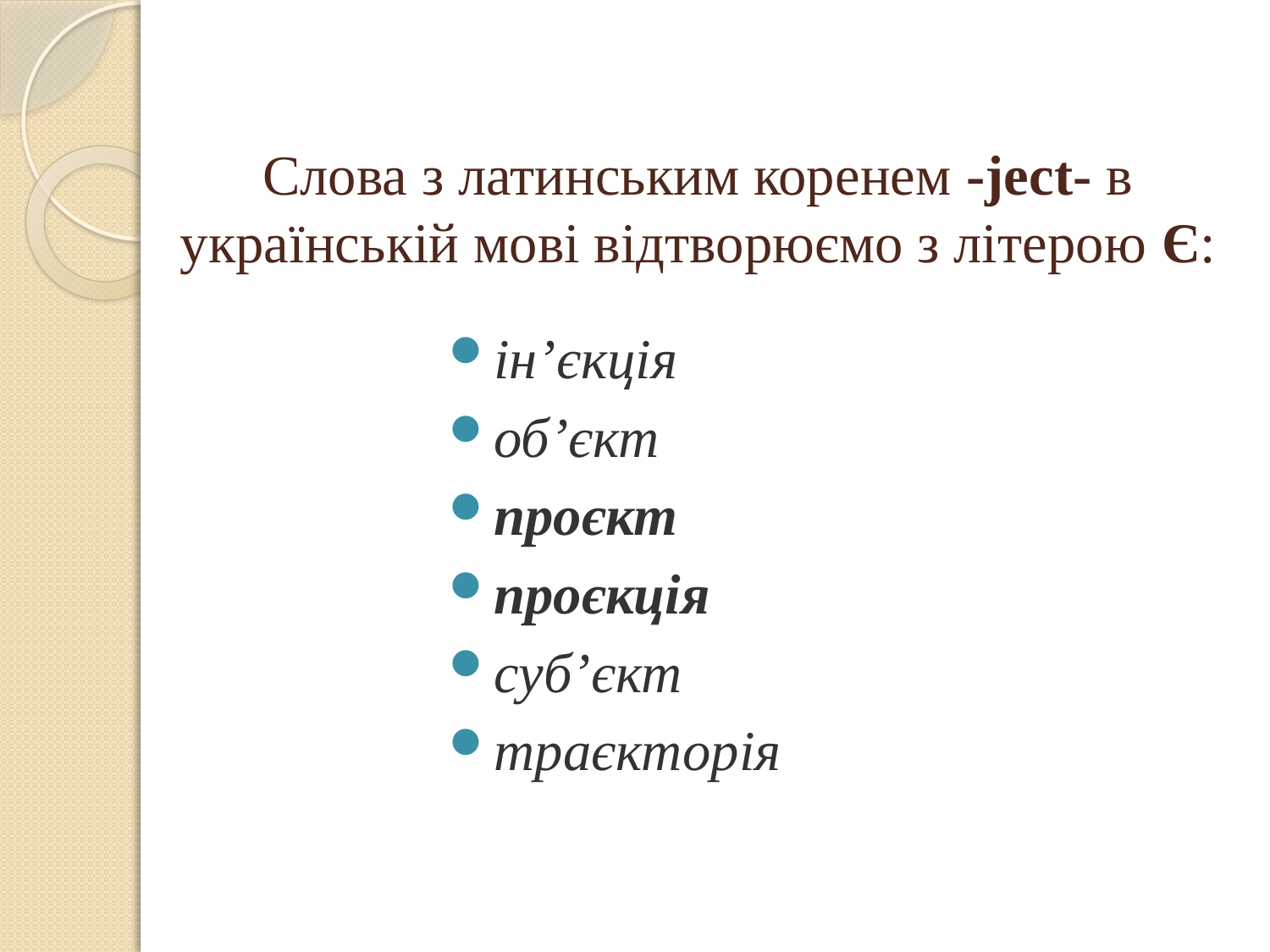

# Слова з латинським коренем -ject- в українській мові відтворюємо з літерою Є:
ін’єкція
об’єкт
проєкт
проєкція
суб’єкт
траєкторія